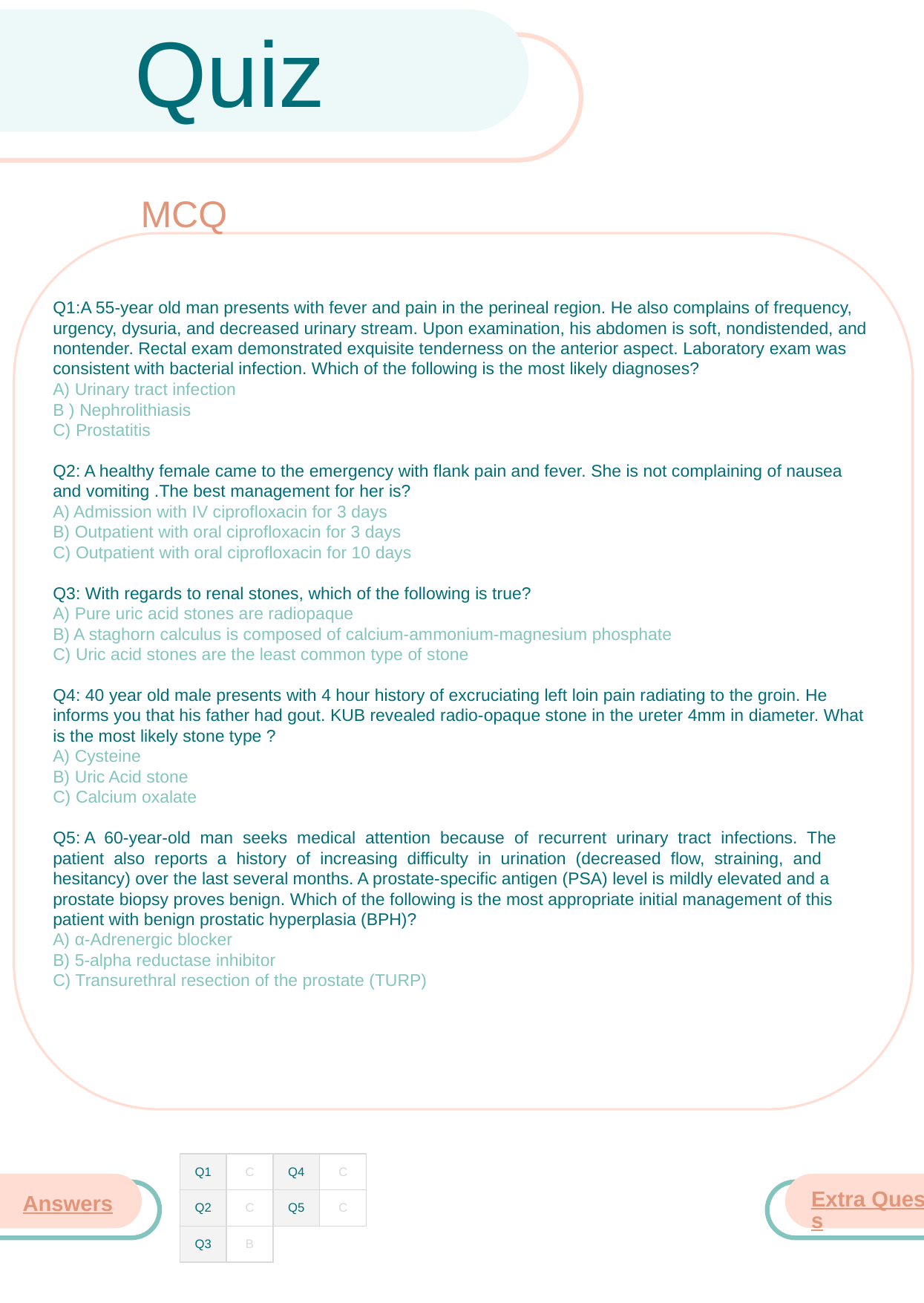

Quiz
MCQ

Q1:A 55-year old man presents with fever and pain in the perineal region. He also complains of frequency, urgency, dysuria, and decreased urinary stream. Upon examination, his abdomen is soft, nondistended, and nontender. Rectal exam demonstrated exquisite tenderness on the anterior aspect. Laboratory exam was consistent with bacterial infection. Which of the following is the most likely diagnoses?
A) Urinary tract infection
B ) Nephrolithiasis
C) Prostatitis

Q2: A healthy female came to the emergency with flank pain and fever. She is not complaining of nausea and vomiting .The best management for her is?
A) Admission with IV ciprofloxacin for 3 days
B) Outpatient with oral ciprofloxacin for 3 days
C) Outpatient with oral ciprofloxacin for 10 days

Q3: With regards to renal stones, which of the following is true?
A) Pure uric acid stones are radiopaque
B) A staghorn calculus is composed of calcium-ammonium-magnesium phosphate
C) Uric acid stones are the least common type of stone

Q4: 40 year old male presents with 4 hour history of excruciating left loin pain radiating to the groin. He informs you that his father had gout. KUB revealed radio-opaque stone in the ureter 4mm in diameter. What is the most likely stone type ?
A) Cysteine
B) Uric Acid stone
C) Calcium oxalate

Q5: A  60-year-old  man  seeks  medical  attention  because  of  recurrent  urinary  tract  infections.  The patient  also  reports  a  history  of  increasing  difficulty  in  urination  (decreased  flow,  straining,  and hesitancy) over the last several months. A prostate-specific antigen (PSA) level is mildly elevated and a prostate biopsy proves benign. Which of the following is the most appropriate initial management of this patient with benign prostatic hyperplasia (BPH)?
A) α-Adrenergic blocker
B) 5-alpha reductase inhibitor
C) Transurethral resection of the prostate (TURP)

| Q1 | C |
| --- | --- |
| Q2 | C |
| Q3 | B |
| Q4 | C |
| --- | --- |
| Q5 | C |
Extra Questions
Answers